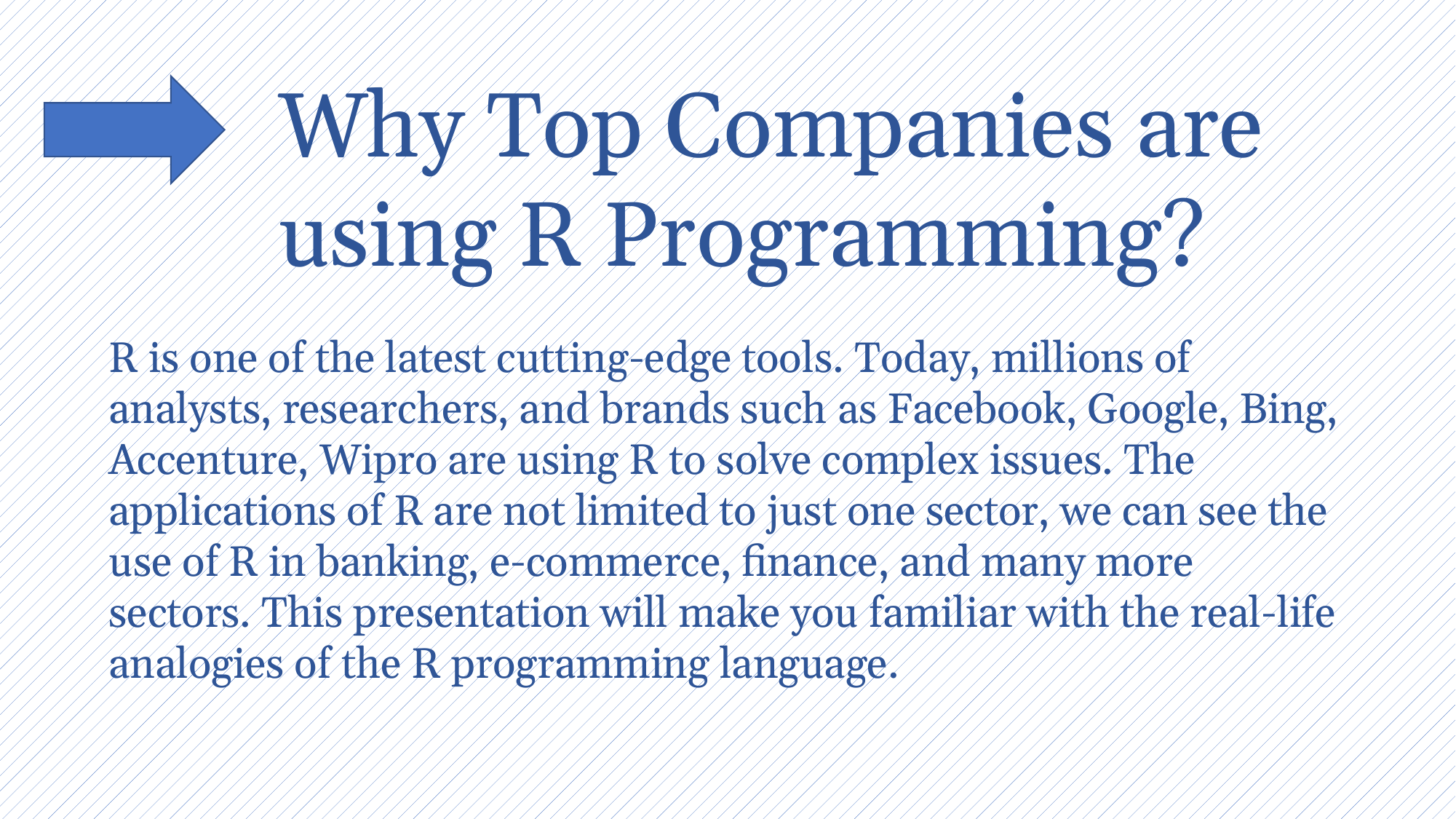

Why Top Companies are using R Programming?

R is one of the latest cutting-edge tools. Today, millions of analysts, researchers, and brands such as Facebook, Google, Bing, Accenture, Wipro are using R to solve complex issues. The applications of R are not limited to just one sector, we can see the use of R in banking, e-commerce, finance, and many more sectors. This presentation will make you familiar with the real-life analogies of the R programming language.